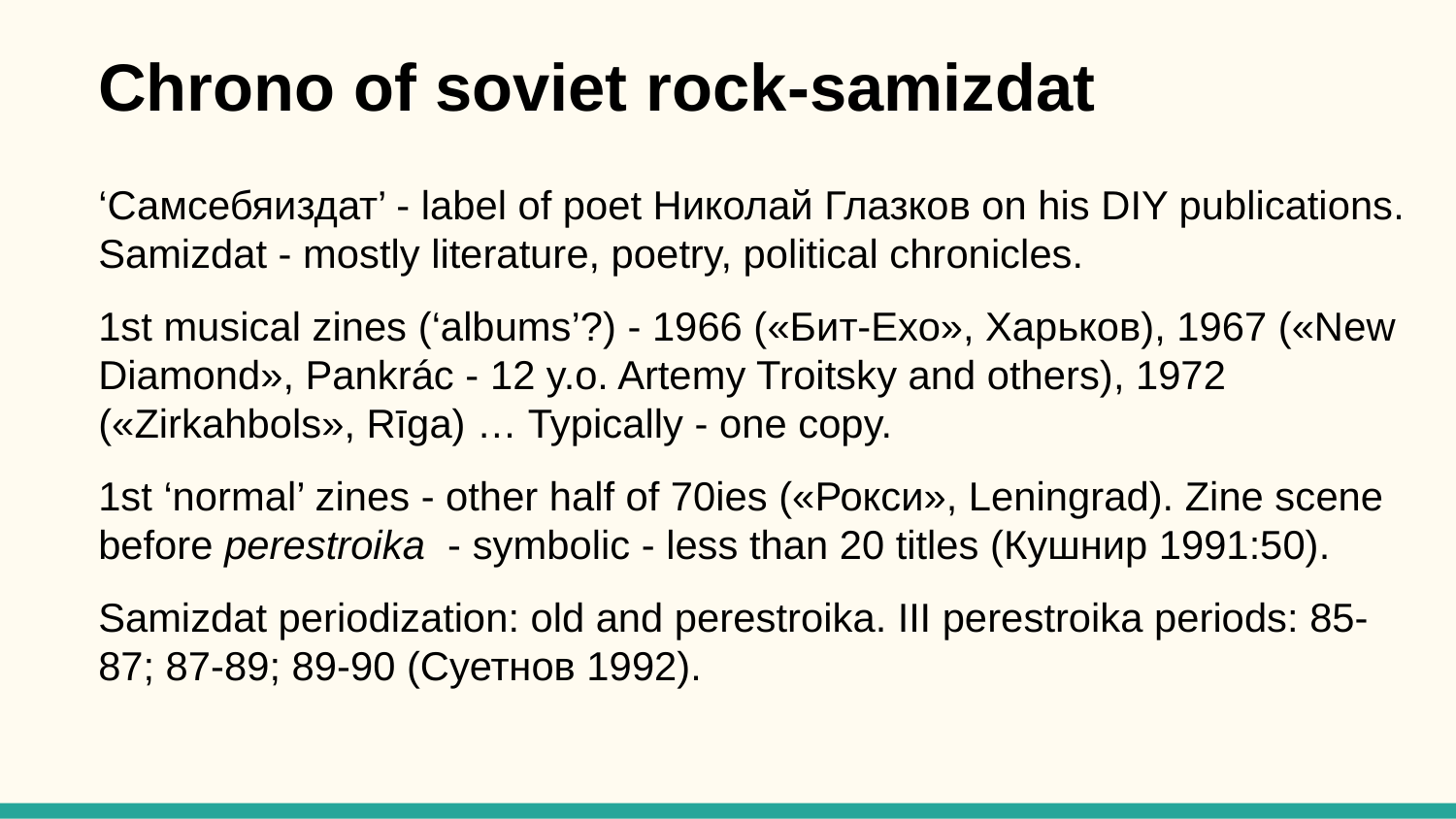

# Chrono of soviet rock-samizdat
‘Самсебяиздат’ - label of poet Николай Глазков on his DIY publications. Samizdat - mostly literature, poetry, political chronicles.
1st musical zines (‘albums’?) - 1966 («Бит-Ехо», Харьков), 1967 («New Diamond», Pankrác - 12 y.o. Artemy Troitsky and others), 1972 («Zirkahbols», Rīga) … Typically - one copy.
1st ‘normal’ zines - other half of 70ies («Рокси», Leningrad). Zine scene before perestroika  - symbolic - less than 20 titles (Кушнир 1991:50).
Samizdat periodization: old and perestroika. III perestroika periods: 85-87; 87-89; 89-90 (Суетнов 1992).